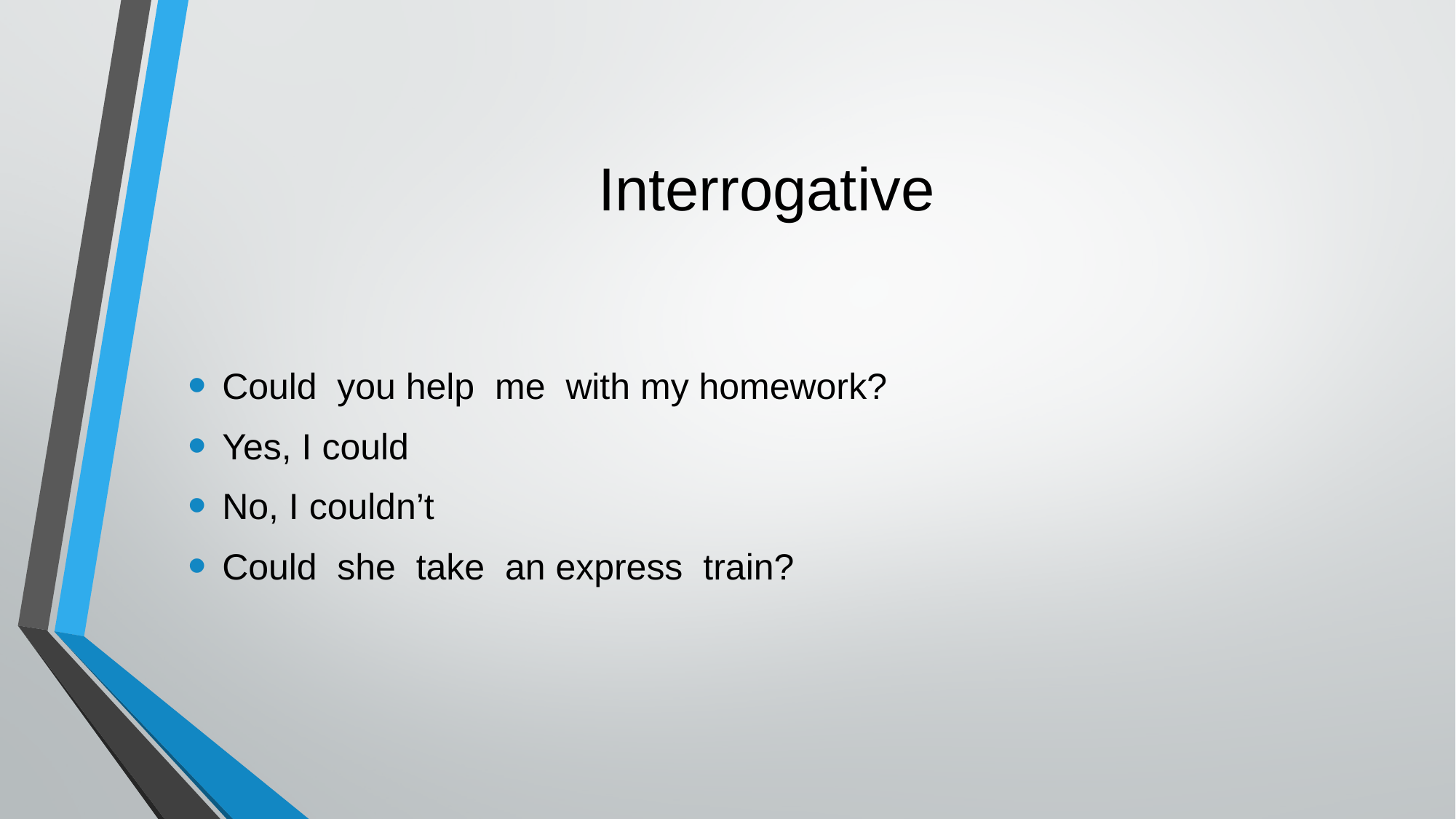

# Interrogative
Could  you help  me  with my homework?
Yes, I could
No, I couldn’t
Could  she  take  an express  train?